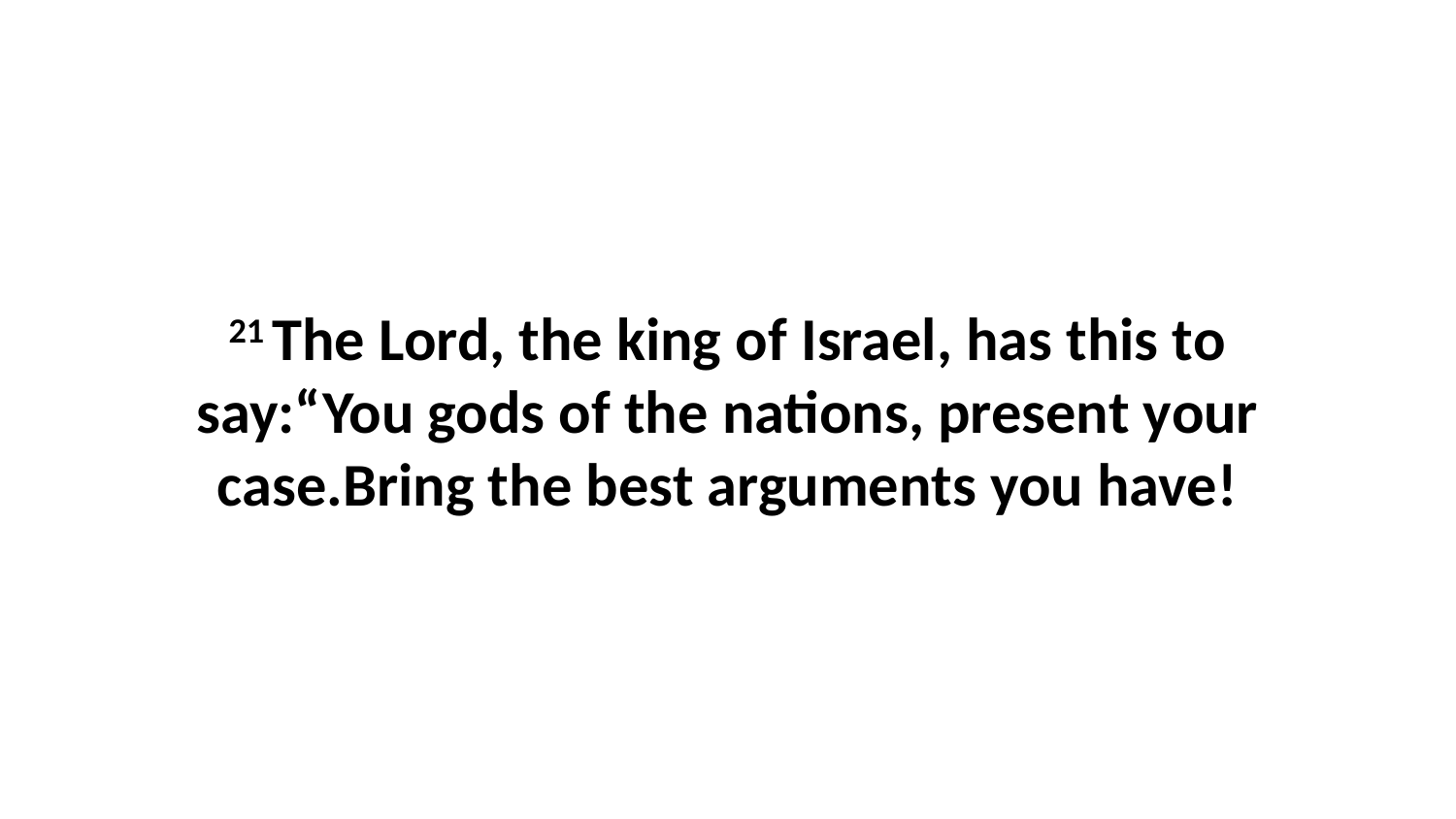

21 The Lord, the king of Israel, has this to say:“You gods of the nations, present your case.Bring the best arguments you have!